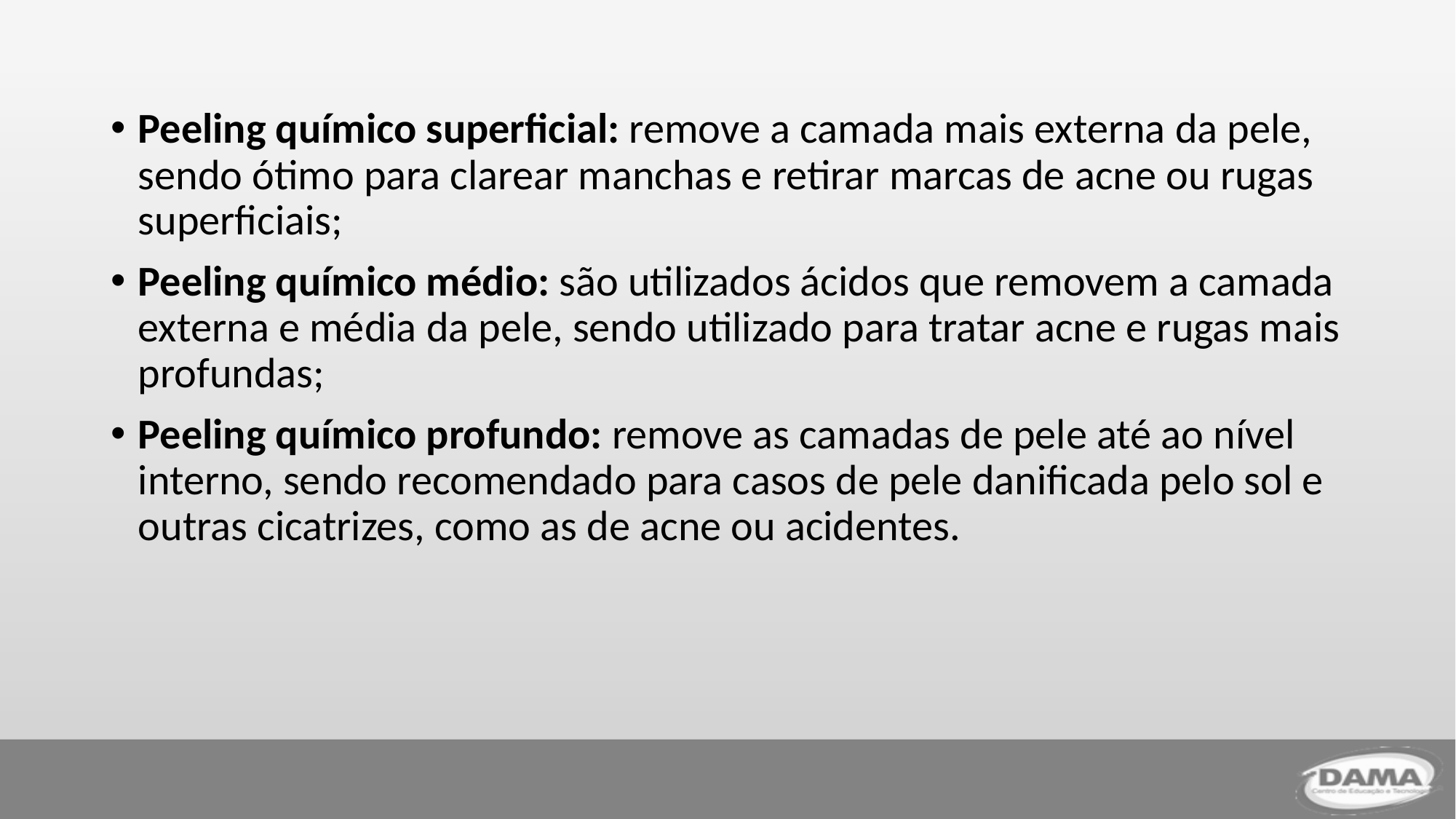

Peeling químico superficial: remove a camada mais externa da pele, sendo ótimo para clarear manchas e retirar marcas de acne ou rugas superficiais;
Peeling químico médio: são utilizados ácidos que removem a camada externa e média da pele, sendo utilizado para tratar acne e rugas mais profundas;
Peeling químico profundo: remove as camadas de pele até ao nível interno, sendo recomendado para casos de pele danificada pelo sol e outras cicatrizes, como as de acne ou acidentes.